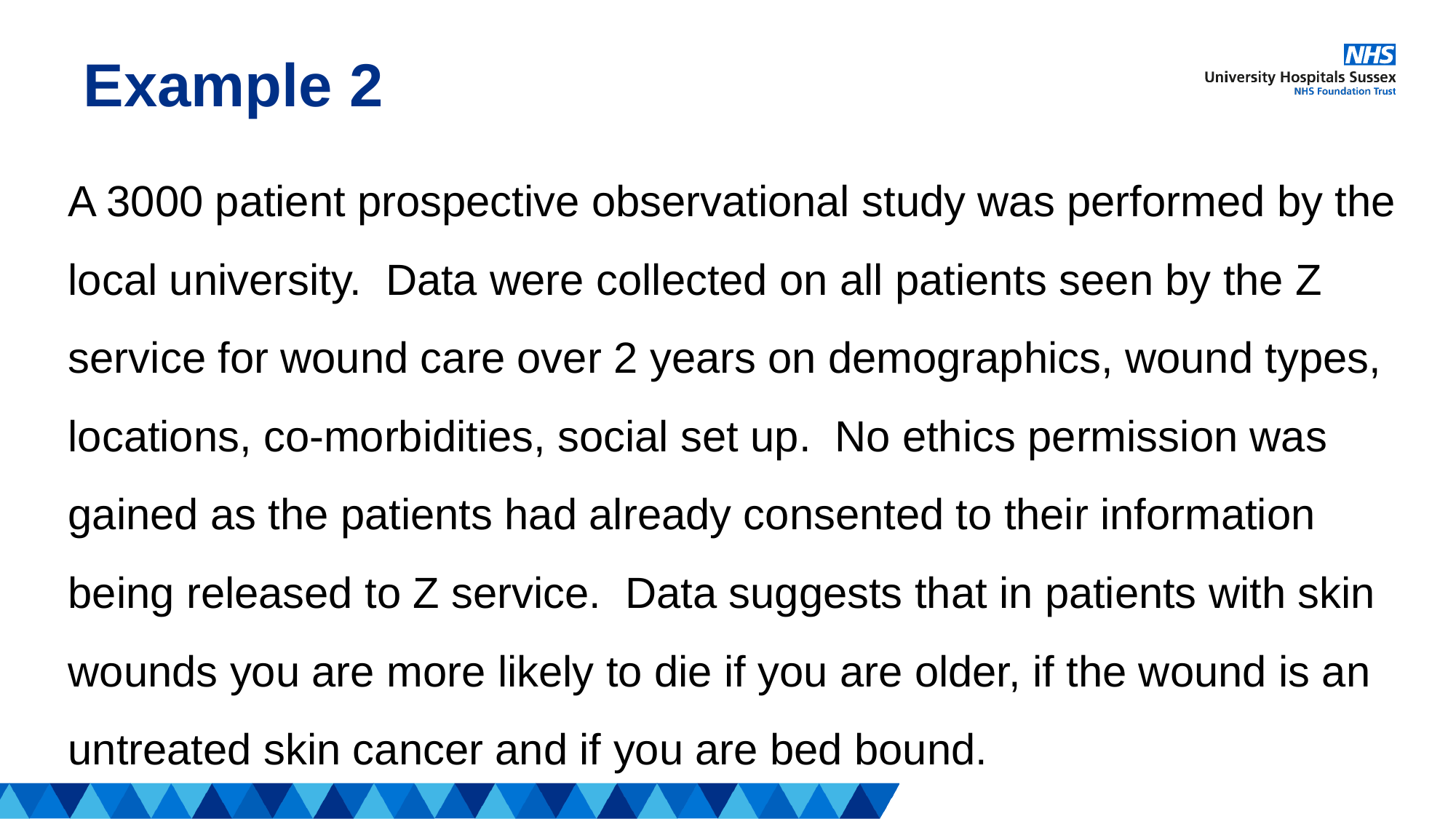

# Example 2
A 3000 patient prospective observational study was performed by the local university.  Data were collected on all patients seen by the Z service for wound care over 2 years on demographics, wound types, locations, co-morbidities, social set up.  No ethics permission was gained as the patients had already consented to their information being released to Z service.  Data suggests that in patients with skin wounds you are more likely to die if you are older, if the wound is an untreated skin cancer and if you are bed bound.